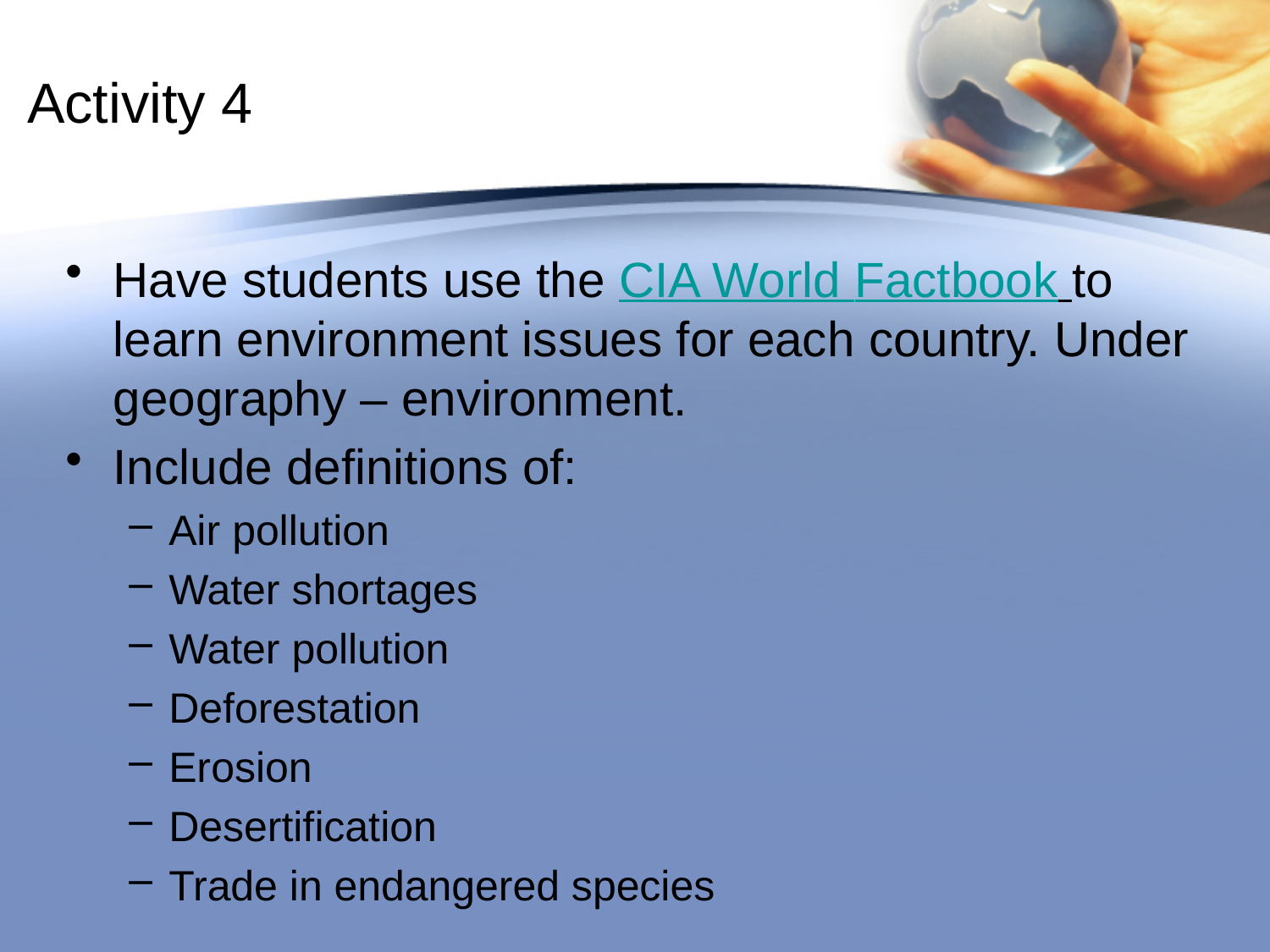

# Activity 4
Have students use the CIA World Factbook to learn environment issues for each country. Under geography – environment.
Include definitions of:
Air pollution
Water shortages
Water pollution
Deforestation
Erosion
Desertification
Trade in endangered species